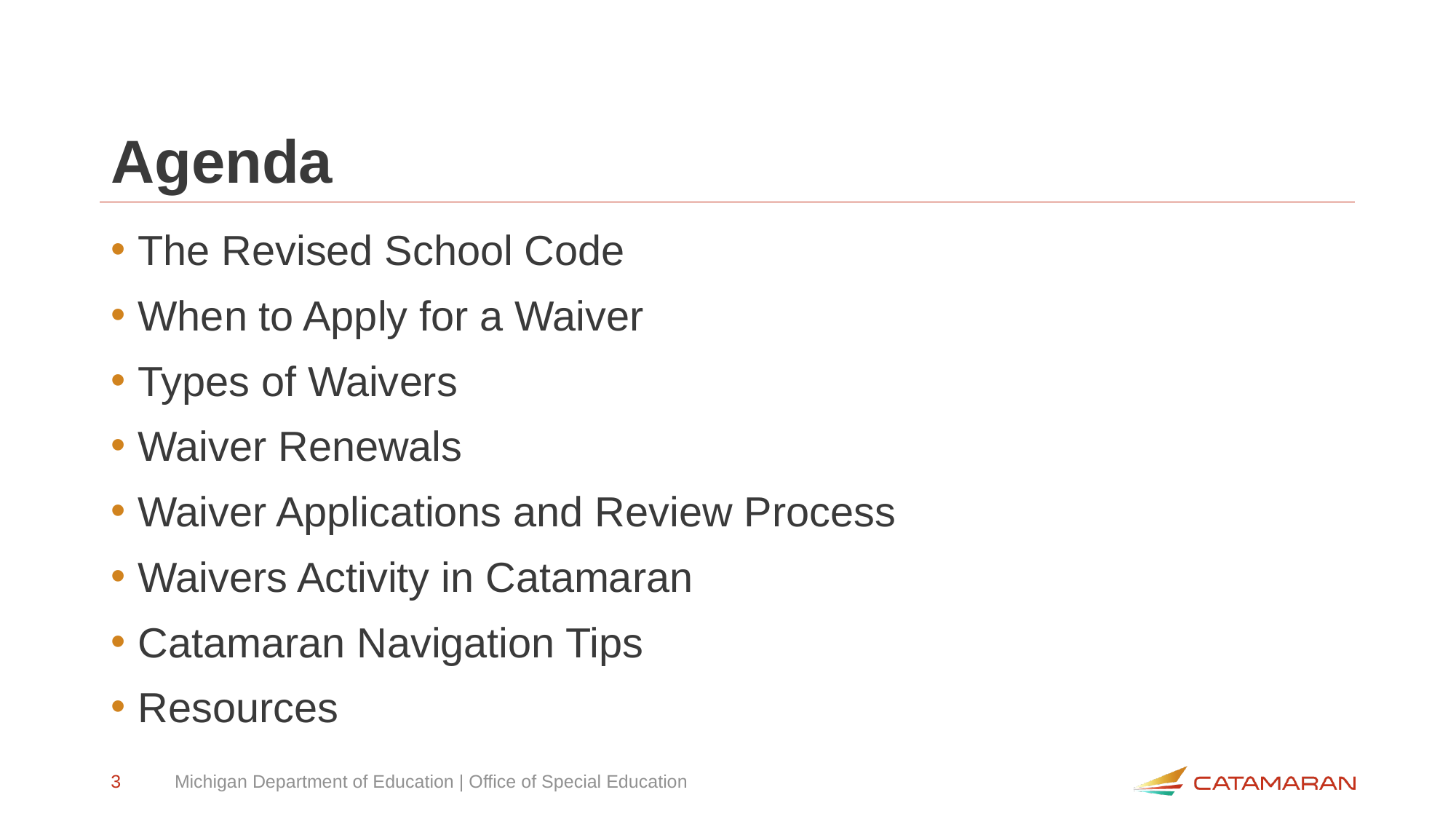

# Agenda
The Revised School Code
When to Apply for a Waiver
Types of Waivers
Waiver Renewals
Waiver Applications and Review Process
Waivers Activity in Catamaran
Catamaran Navigation Tips
Resources
3
Michigan Department of Education | Office of Special Education